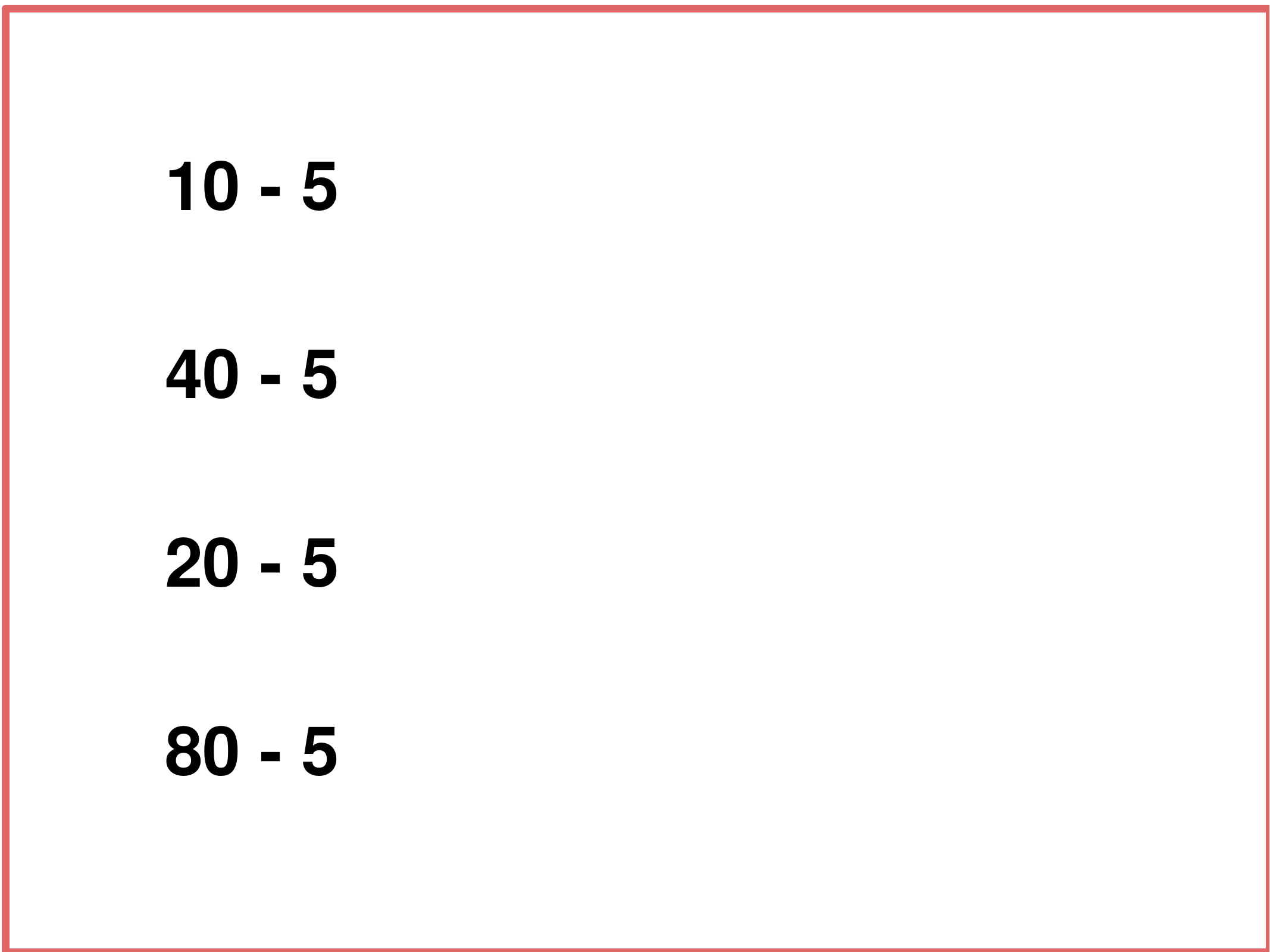

10 - 5

40 - 5

20 - 5

80 - 5